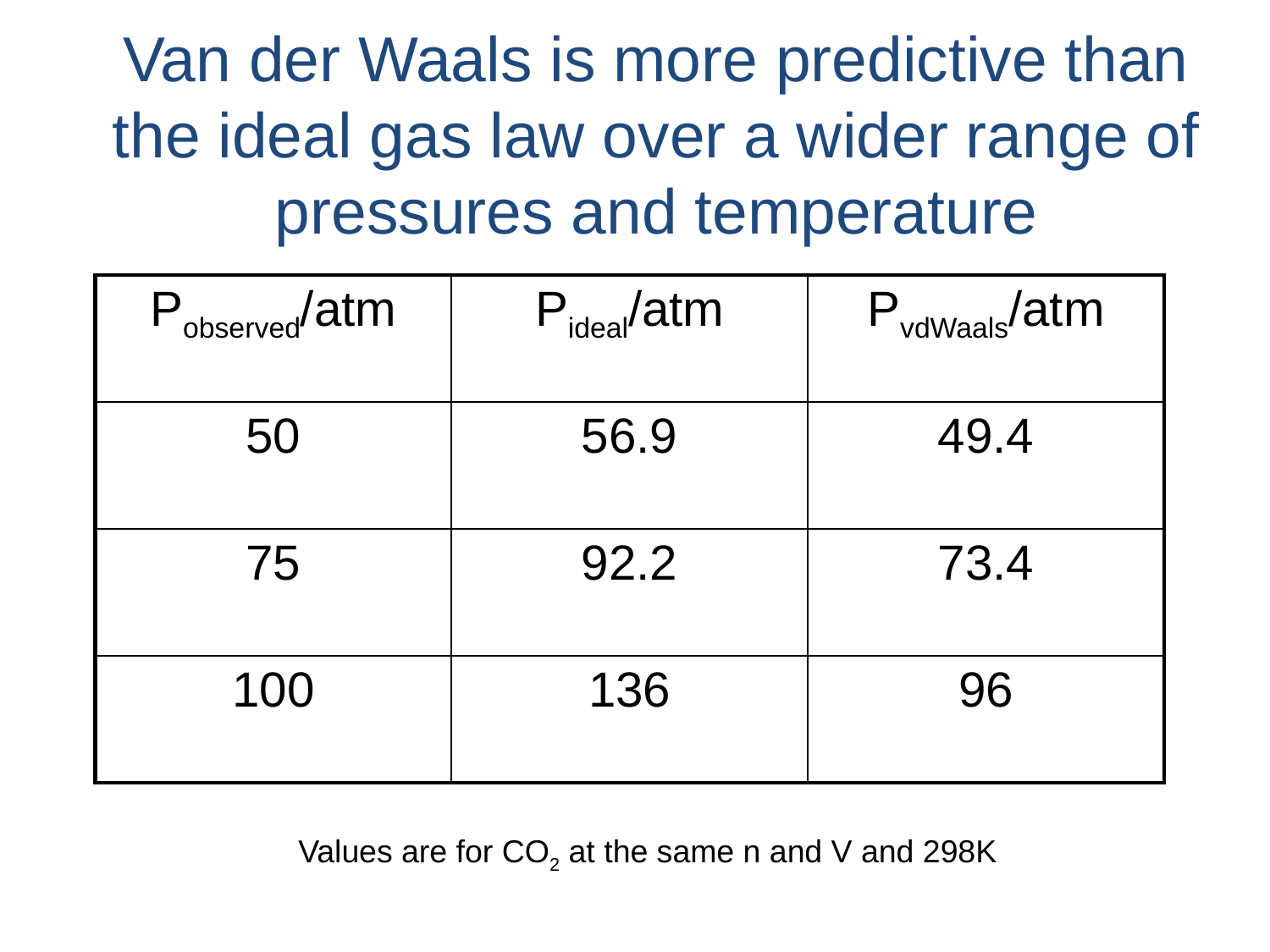

Van der Waals is more predictive than the ideal gas law over a wider range of pressures and temperature
| Pobserved/atm | Pideal/atm | PvdWaals/atm |
| --- | --- | --- |
| 50 | 56.9 | 49.4 |
| 75 | 92.2 | 73.4 |
| 100 | 136 | 96 |
Values are for CO2 at the same n and V and 298K